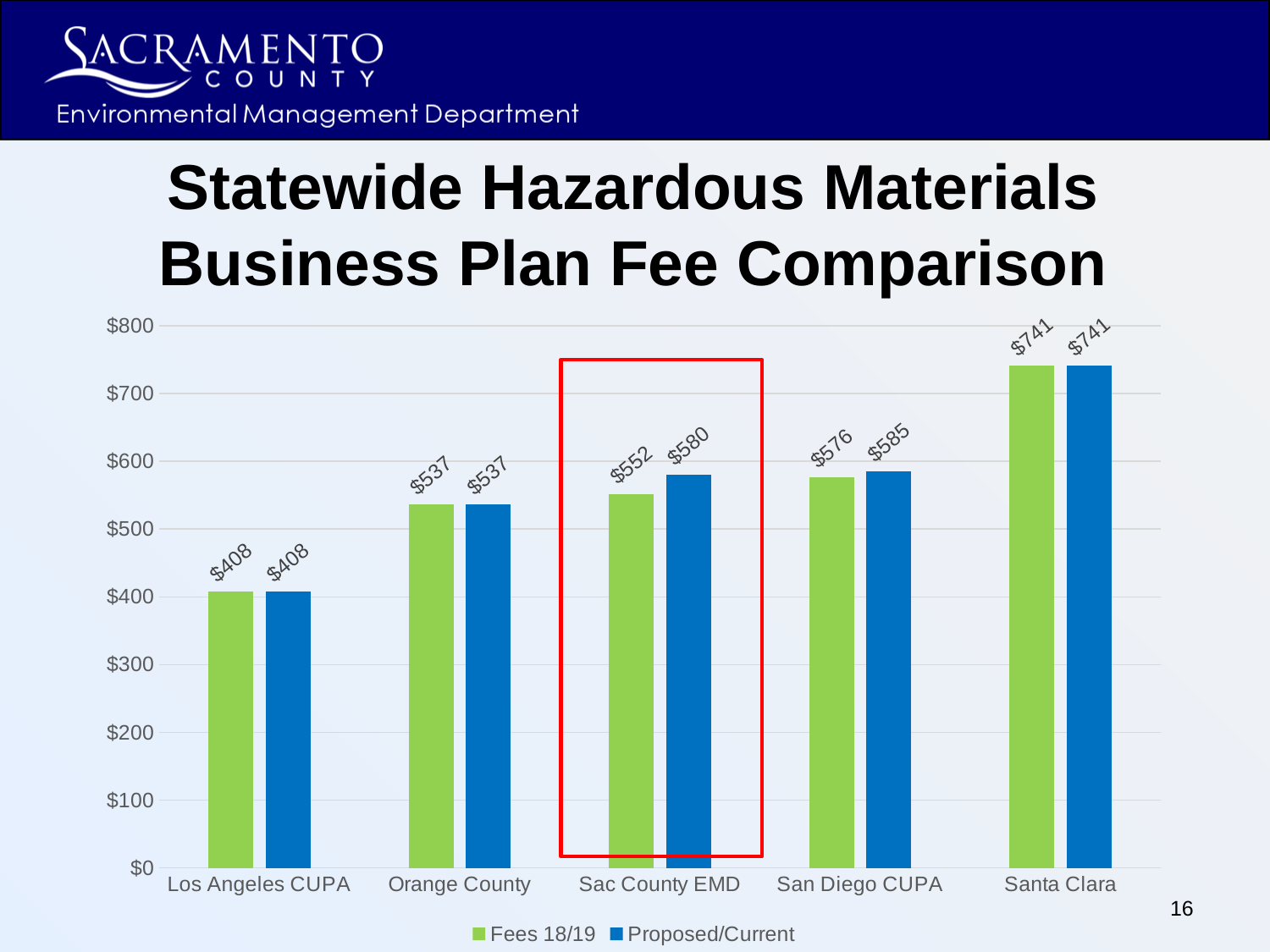

# Statewide Hazardous Materials Business Plan Fee Comparison

### Chart

| Category | Fees 18/19 | Proposed/Current |
|---|---|---|
| Los Angeles CUPA | 408.0 | 408.0 |
| Orange County | 537.0 | 537.0 |
| Sac County EMD | 552.0 | 580.0 |
| San Diego CUPA | 576.0 | 585.0 |
| Santa Clara | 741.0 | 741.0 |
16